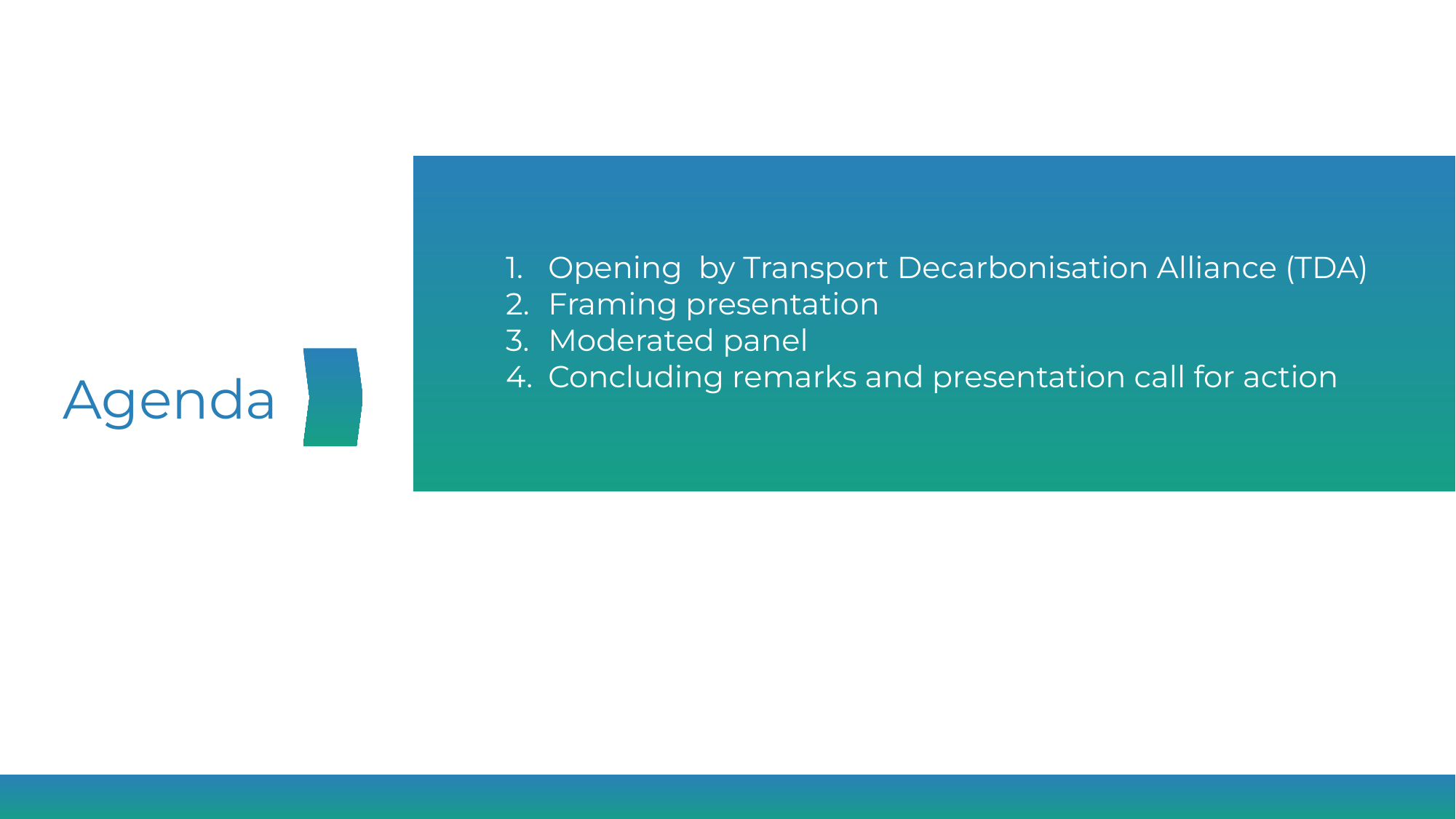

Opening  by Transport Decarbonisation Alliance (TDA)
Framing presentation
Moderated panel
Concluding remarks and presentation call for action

Agenda